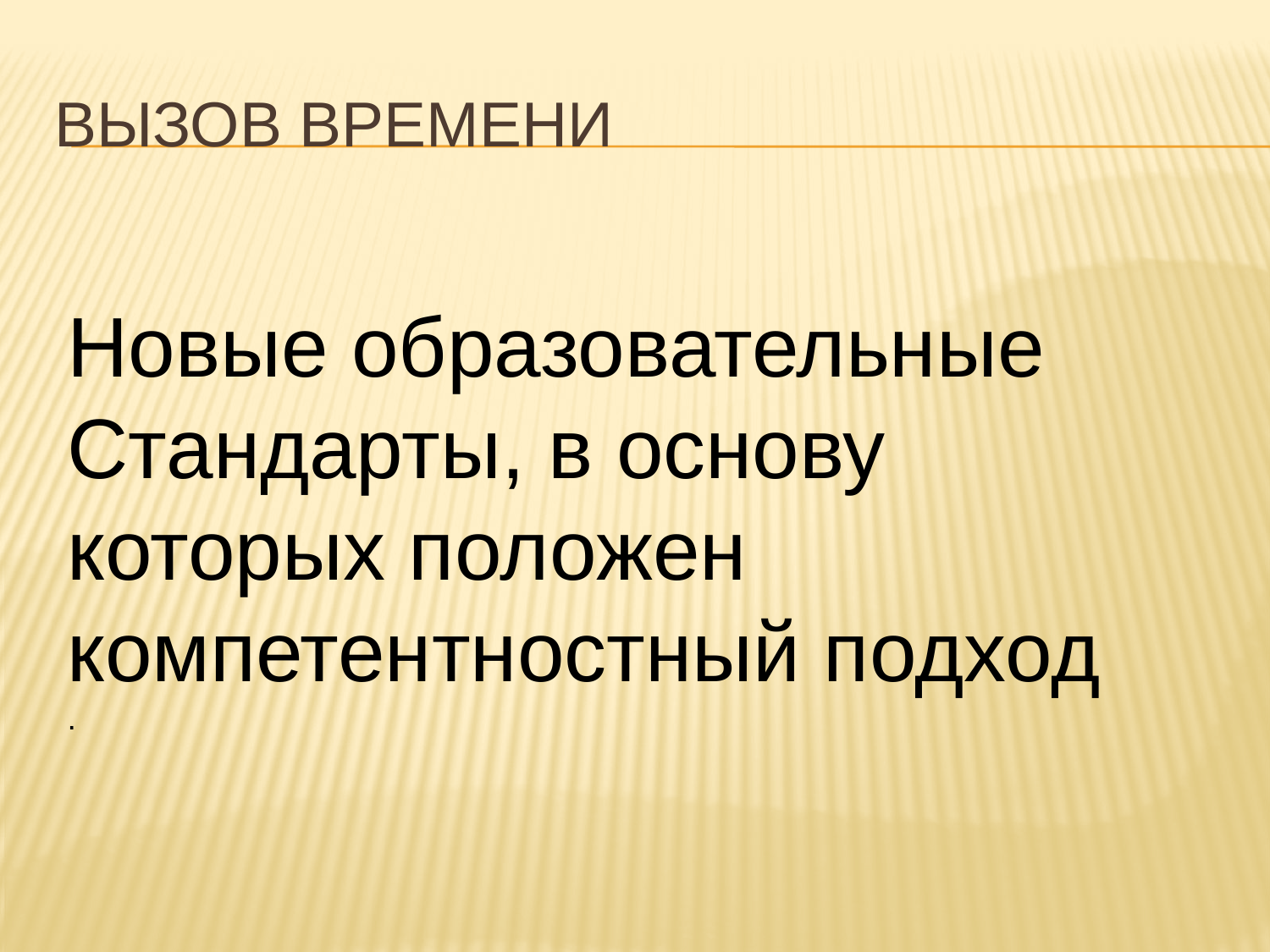

# ВЫЗОВ ВРЕМЕНИ
Новые образовательные Стандарты, в основу которых положен
компетентностный подход
.